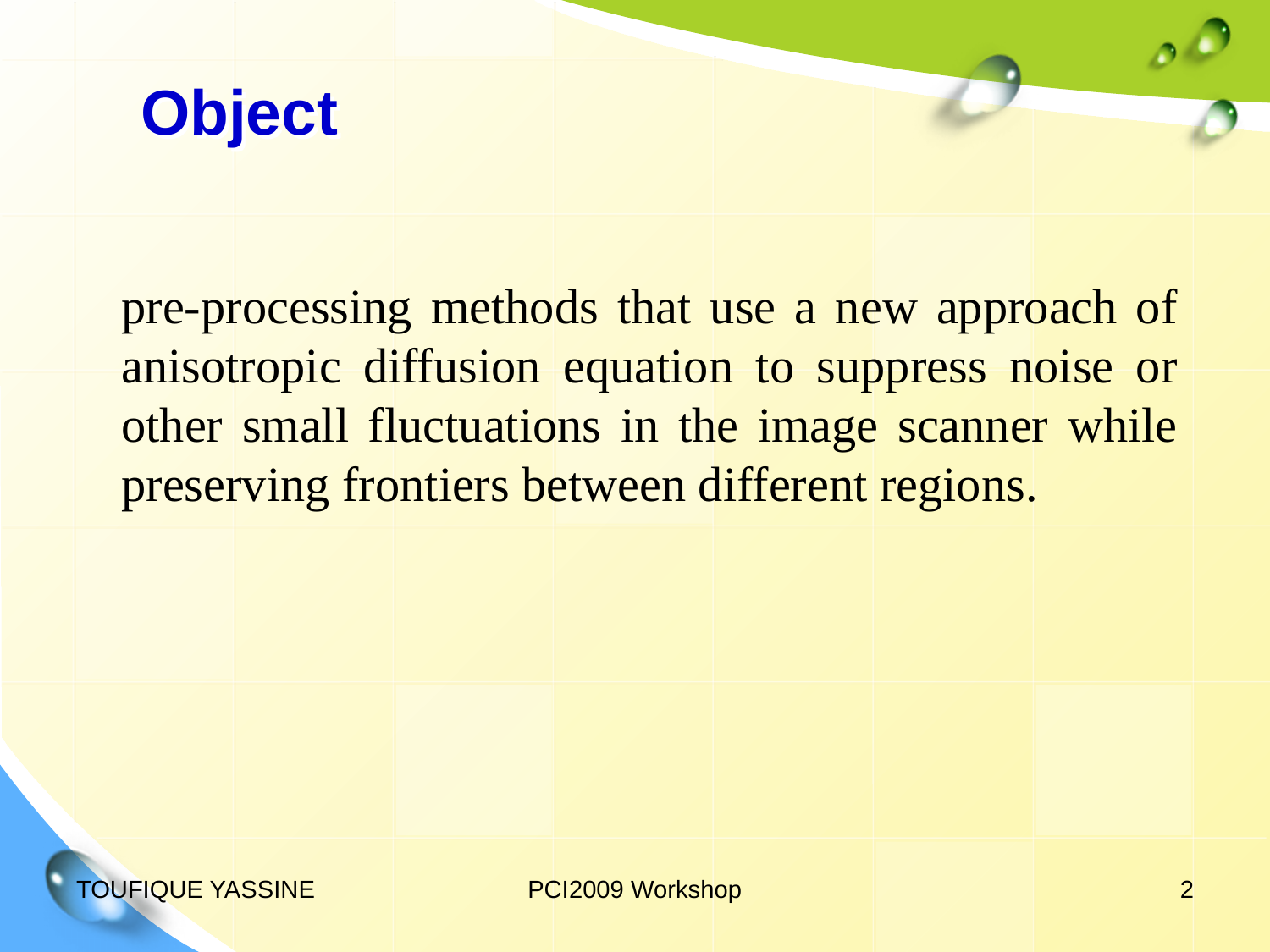

# Object
pre-processing methods that use a new approach of anisotropic diffusion equation to suppress noise or other small fluctuations in the image scanner while preserving frontiers between different regions.
TOUFIQUE YASSINE
PCI2009 Workshop
2